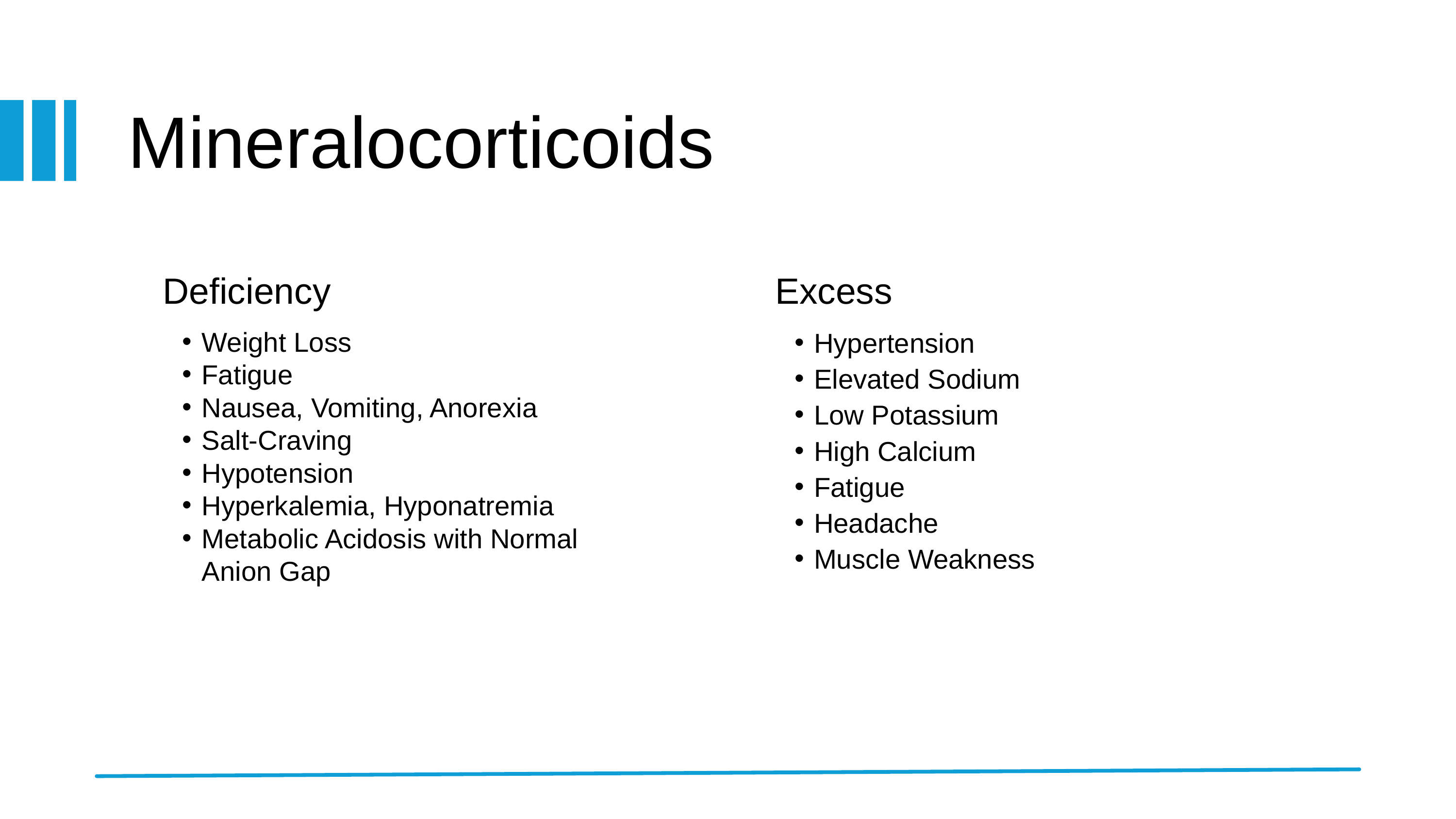

Mineralocorticoids
Deficiency
Excess
Hypertension
Elevated Sodium
Low Potassium
High Calcium
Fatigue
Headache
Muscle Weakness
Weight Loss
Fatigue
Nausea, Vomiting, Anorexia
Salt-Craving
Hypotension
Hyperkalemia, Hyponatremia
Metabolic Acidosis with Normal Anion Gap